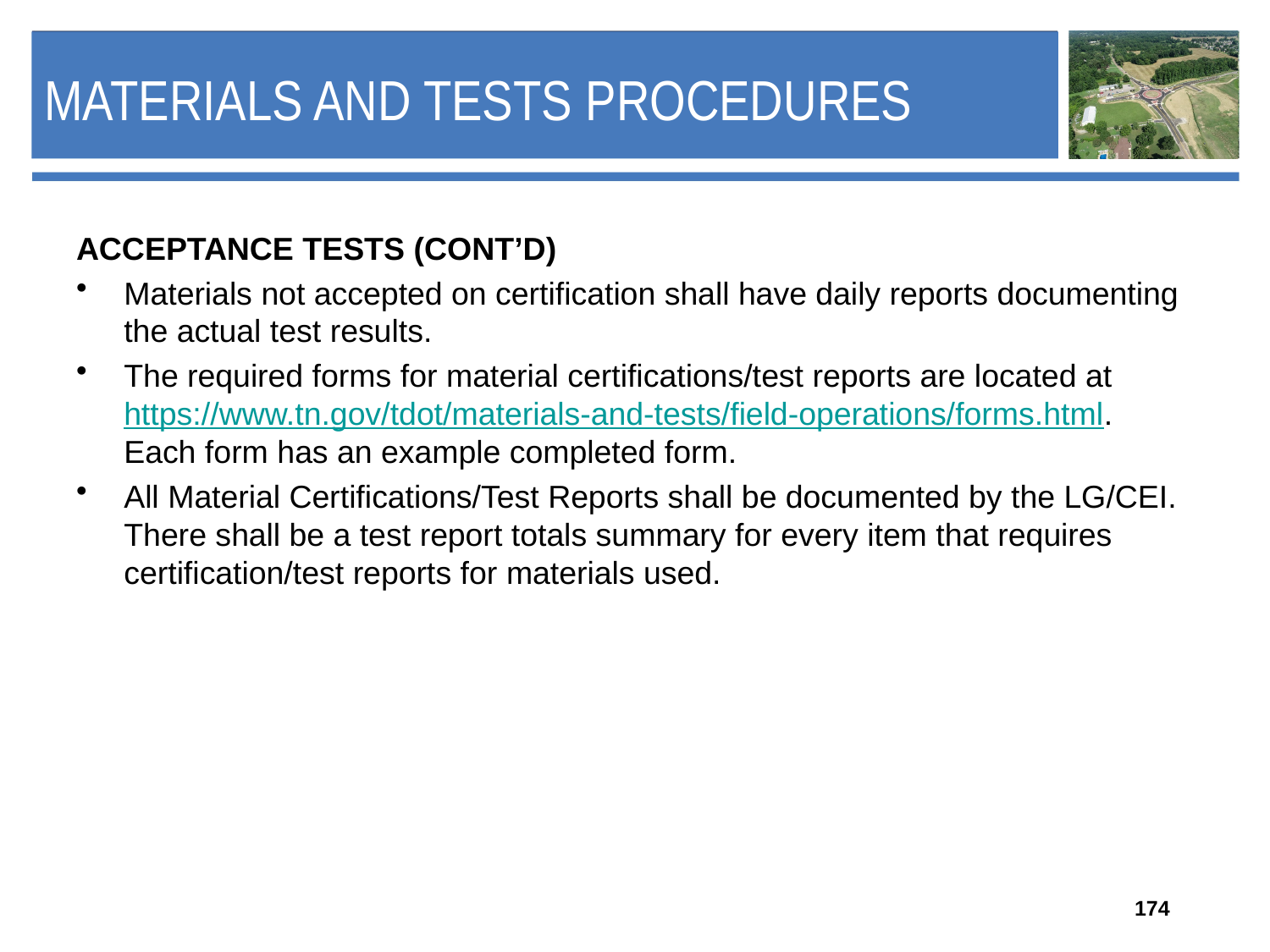

# Materials and Tests Procedures
ACCEPTANCE TESTS (CONT’D)
Materials not accepted on certification shall have daily reports documenting the actual test results.
The required forms for material certifications/test reports are located at https://www.tn.gov/tdot/materials-and-tests/field-operations/forms.html. Each form has an example completed form.
All Material Certifications/Test Reports shall be documented by the LG/CEI. There shall be a test report totals summary for every item that requires certification/test reports for materials used.
174